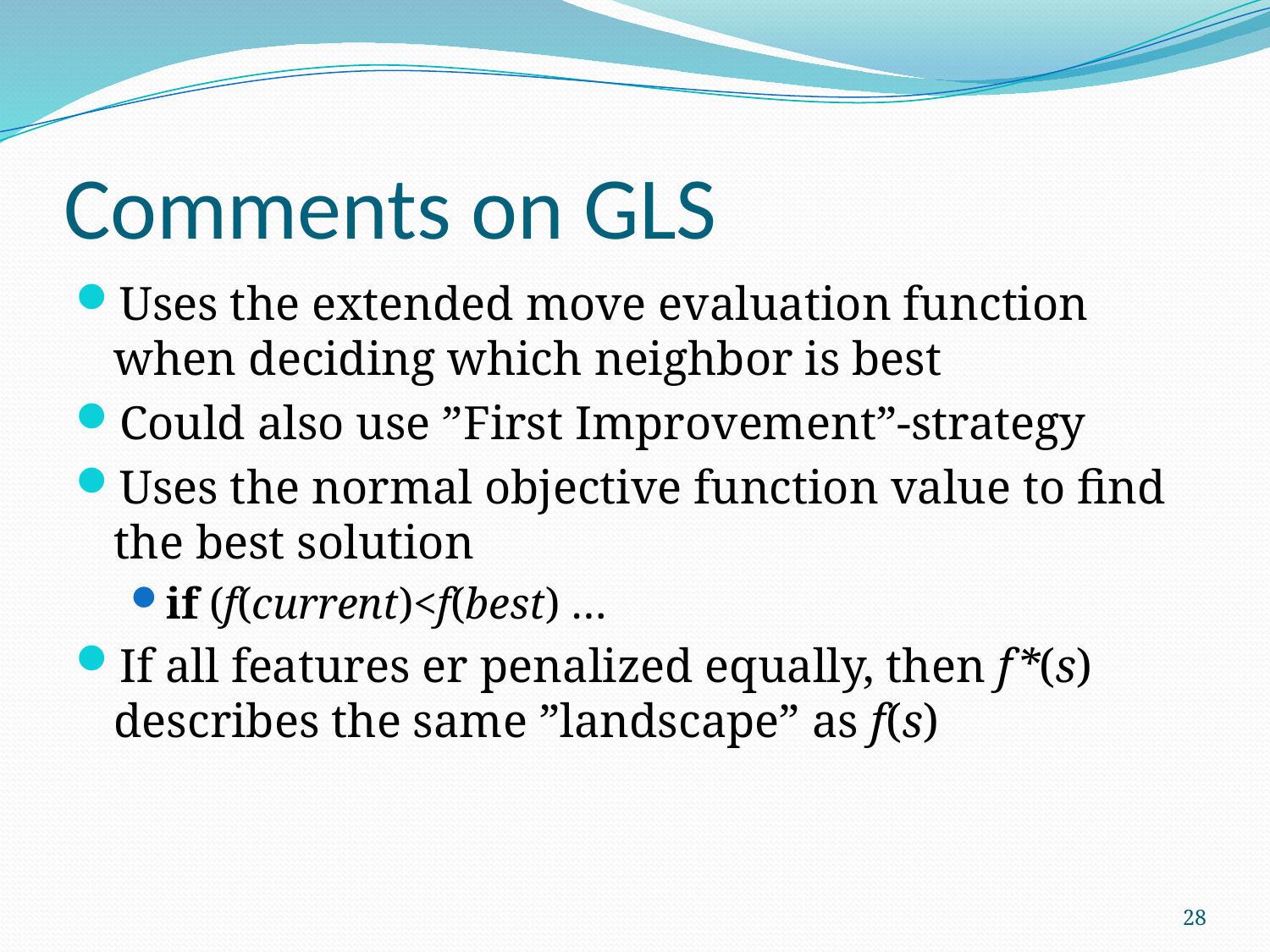

# Comments on GLS
Uses the extended move evaluation function when deciding which neighbor is best
Could also use ”First Improvement”-strategy
Uses the normal objective function value to find the best solution
if (f(current)<f(best) …
If all features er penalized equally, then f*(s) describes the same ”landscape” as f(s)

28